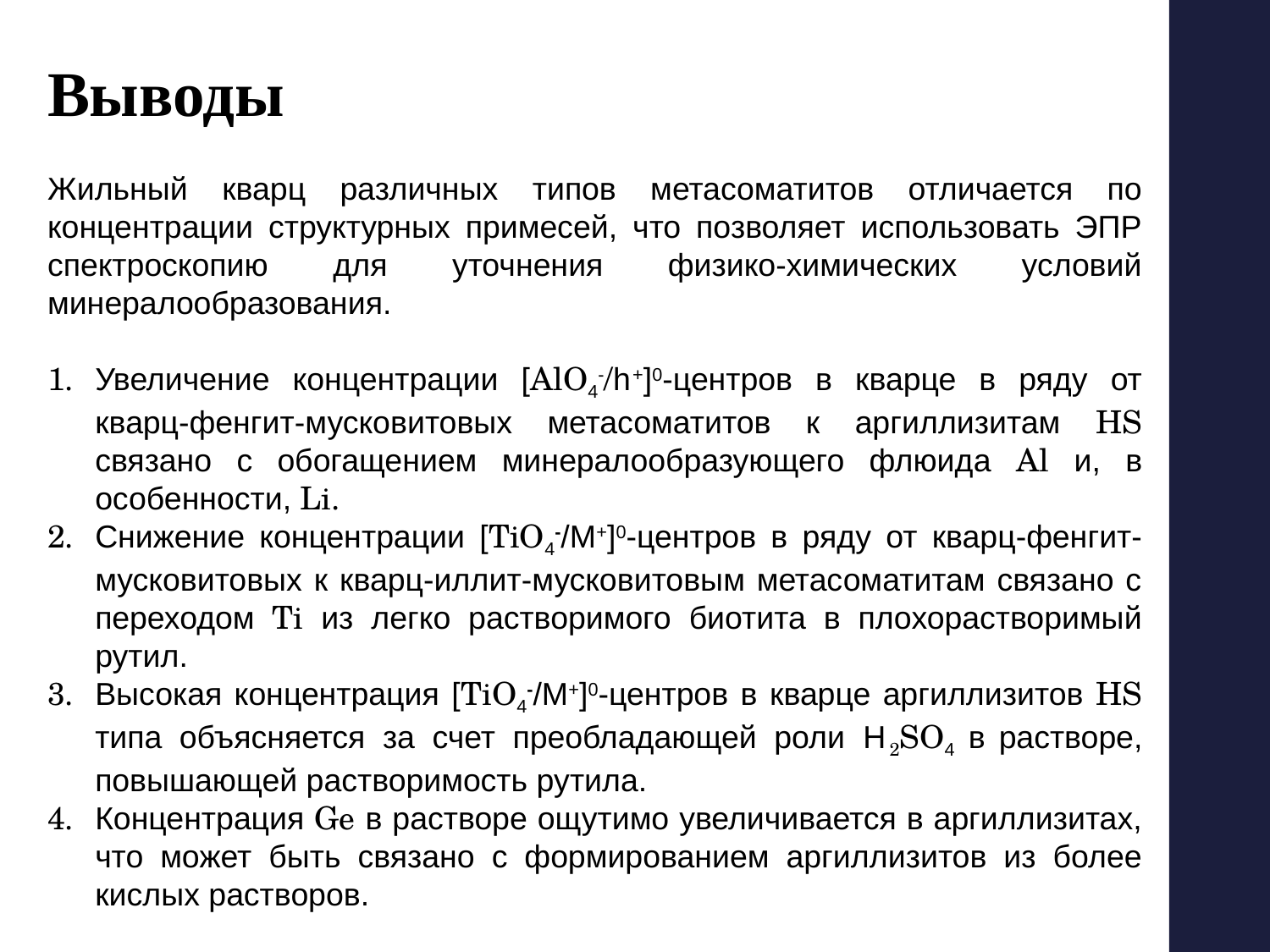

Выводы
Жильный кварц различных типов метасоматитов отличается по концентрации структурных примесей, что позволяет использовать ЭПР спектроскопию для уточнения физико-химических условий минералообразования.

Увеличение концентрации [AlO4-/h+]0-центров в кварце в ряду от кварц-фенгит-мусковитовых метасоматитов к аргиллизитам HS связано с обогащением минералообразующего флюида Al и, в особенности, Li.
Снижение концентрации [TiO4-/М+]0-центров в ряду от кварц-фенгит-мусковитовых к кварц-иллит-мусковитовым метасоматитам связано с переходом Ti из легко растворимого биотита в плохорастворимый рутил.
Высокая концентрация [TiO4-/М+]0-центров в кварце аргиллизитов HS типа объясняется за счет преобладающей роли H2SO4 в растворе, повышающей растворимость рутила.
Концентрация Ge в растворе ощутимо увеличивается в аргиллизитах, что может быть связано с формированием аргиллизитов из более кислых растворов.